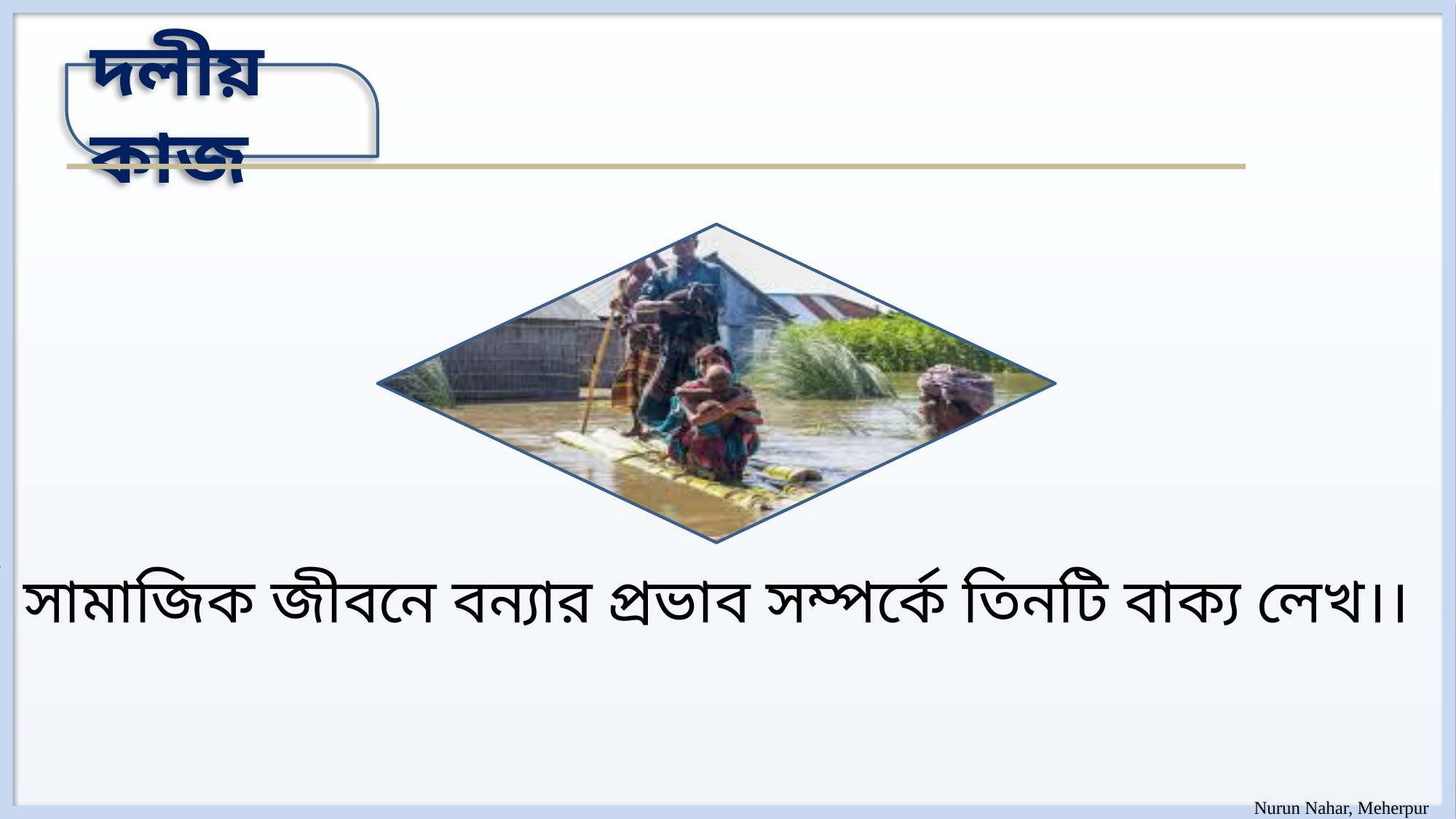

দলীয় কাজ

সামাজিক জীবনে বন্যার প্রভাব সম্পর্কে তিনটি বাক্য লেখ।।